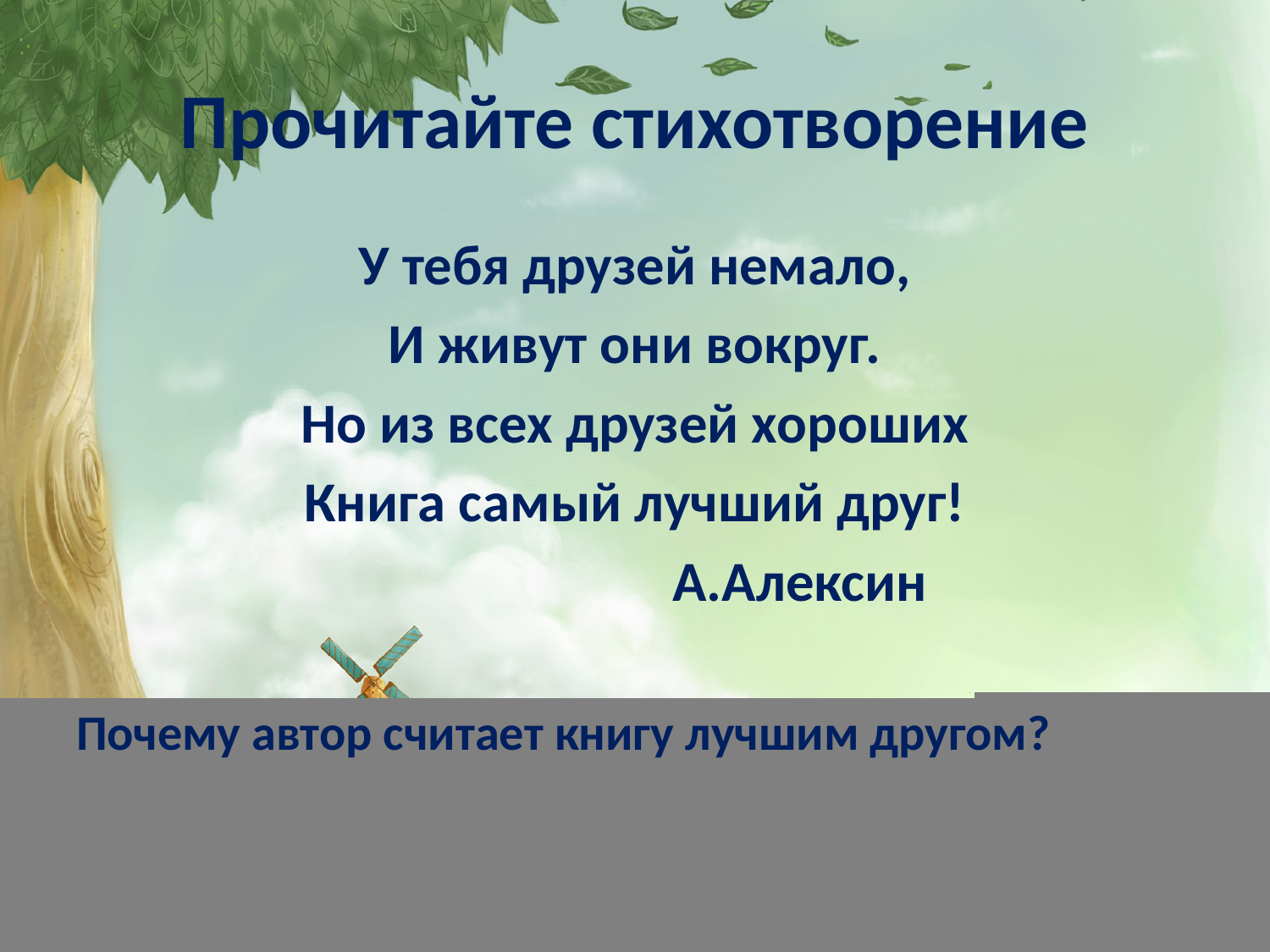

# Прочитайте стихотворение
У тебя друзей немало,
И живут они вокруг.
Но из всех друзей хороших
Книга самый лучший друг!
                          А.Алексин

Почему автор считает книгу лучшим другом?